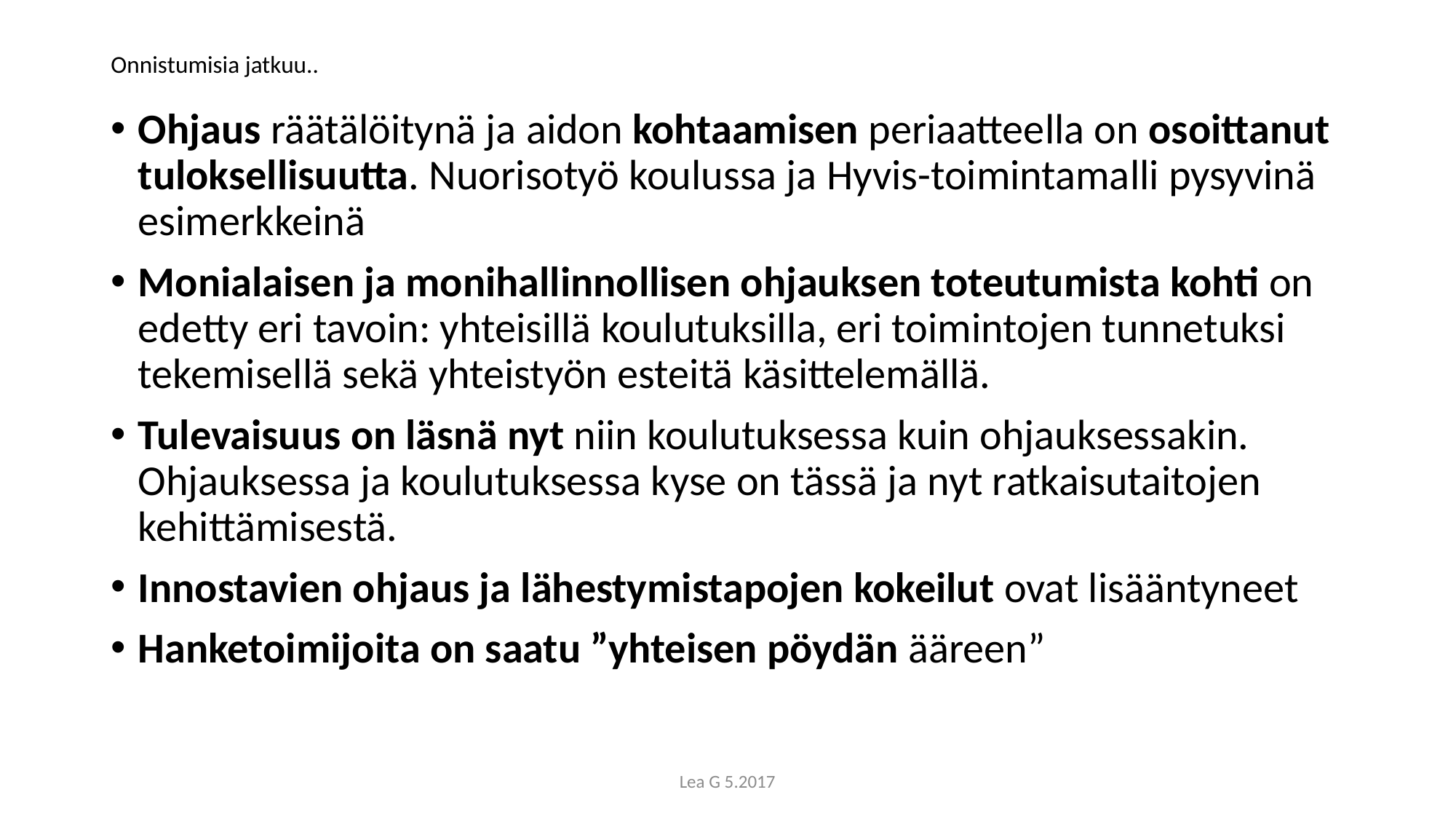

# Onnistumisia jatkuu..
Ohjaus räätälöitynä ja aidon kohtaamisen periaatteella on osoittanut tuloksellisuutta. Nuorisotyö koulussa ja Hyvis-toimintamalli pysyvinä esimerkkeinä
Monialaisen ja monihallinnollisen ohjauksen toteutumista kohti on edetty eri tavoin: yhteisillä koulutuksilla, eri toimintojen tunnetuksi tekemisellä sekä yhteistyön esteitä käsittelemällä.
Tulevaisuus on läsnä nyt niin koulutuksessa kuin ohjauksessakin. Ohjauksessa ja koulutuksessa kyse on tässä ja nyt ratkaisutaitojen kehittämisestä.
Innostavien ohjaus ja lähestymistapojen kokeilut ovat lisääntyneet
Hanketoimijoita on saatu ”yhteisen pöydän ääreen”
Lea G 5.2017